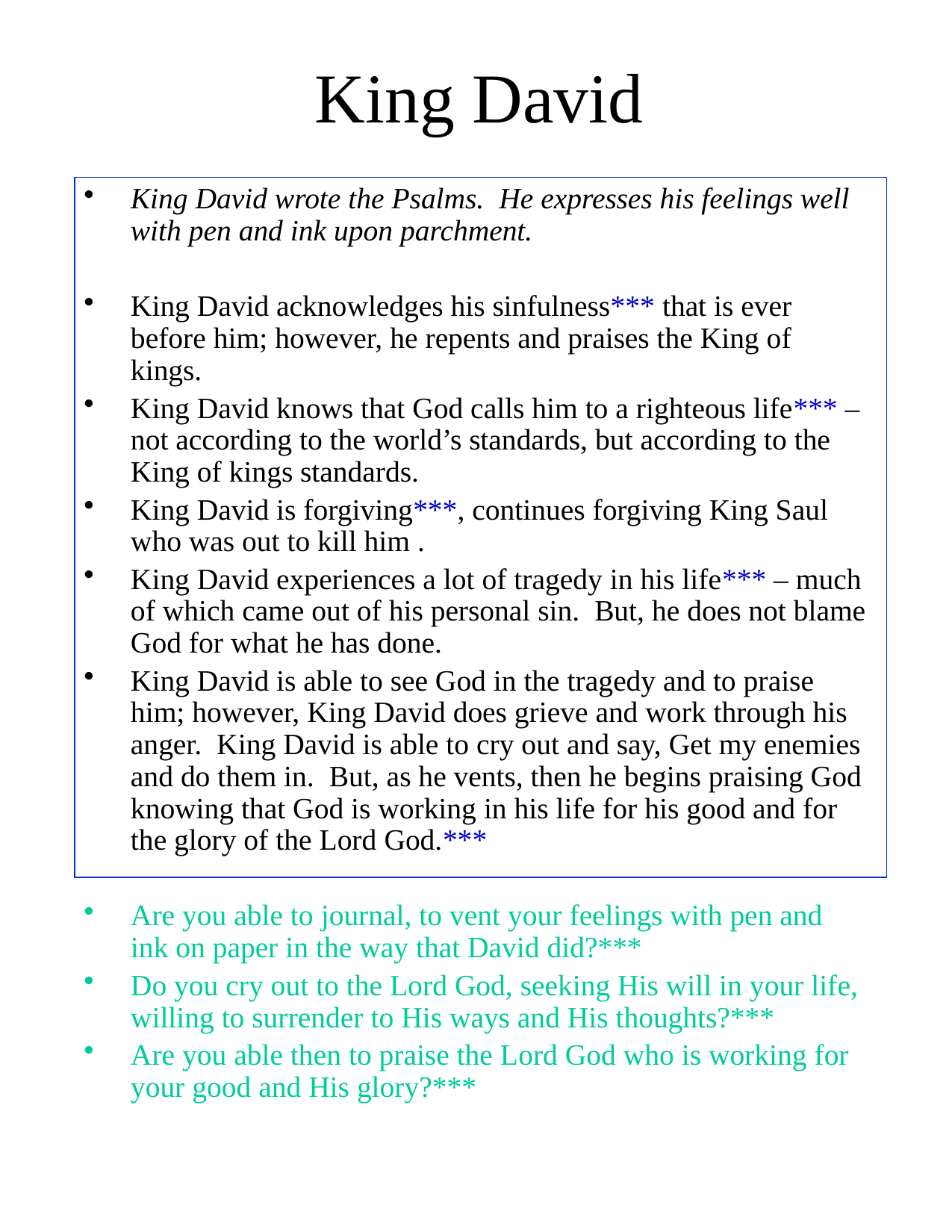

# King David
King David wrote the Psalms.  He expresses his feelings well with pen and ink upon parchment.

King David acknowledges his sinfulness*** that is ever before him; however, he repents and praises the King of kings.
King David knows that God calls him to a righteous life*** – not according to the world’s standards, but according to the King of kings standards.
King David is forgiving***, continues forgiving King Saul who was out to kill him .
King David experiences a lot of tragedy in his life*** – much of which came out of his personal sin.  But, he does not blame God for what he has done.
King David is able to see God in the tragedy and to praise him; however, King David does grieve and work through his anger.  King David is able to cry out and say, Get my enemies and do them in.  But, as he vents, then he begins praising God knowing that God is working in his life for his good and for the glory of the Lord God.***

Are you able to journal, to vent your feelings with pen and ink on paper in the way that David did?***
Do you cry out to the Lord God, seeking His will in your life, willing to surrender to His ways and His thoughts?***
Are you able then to praise the Lord God who is working for your good and His glory?***